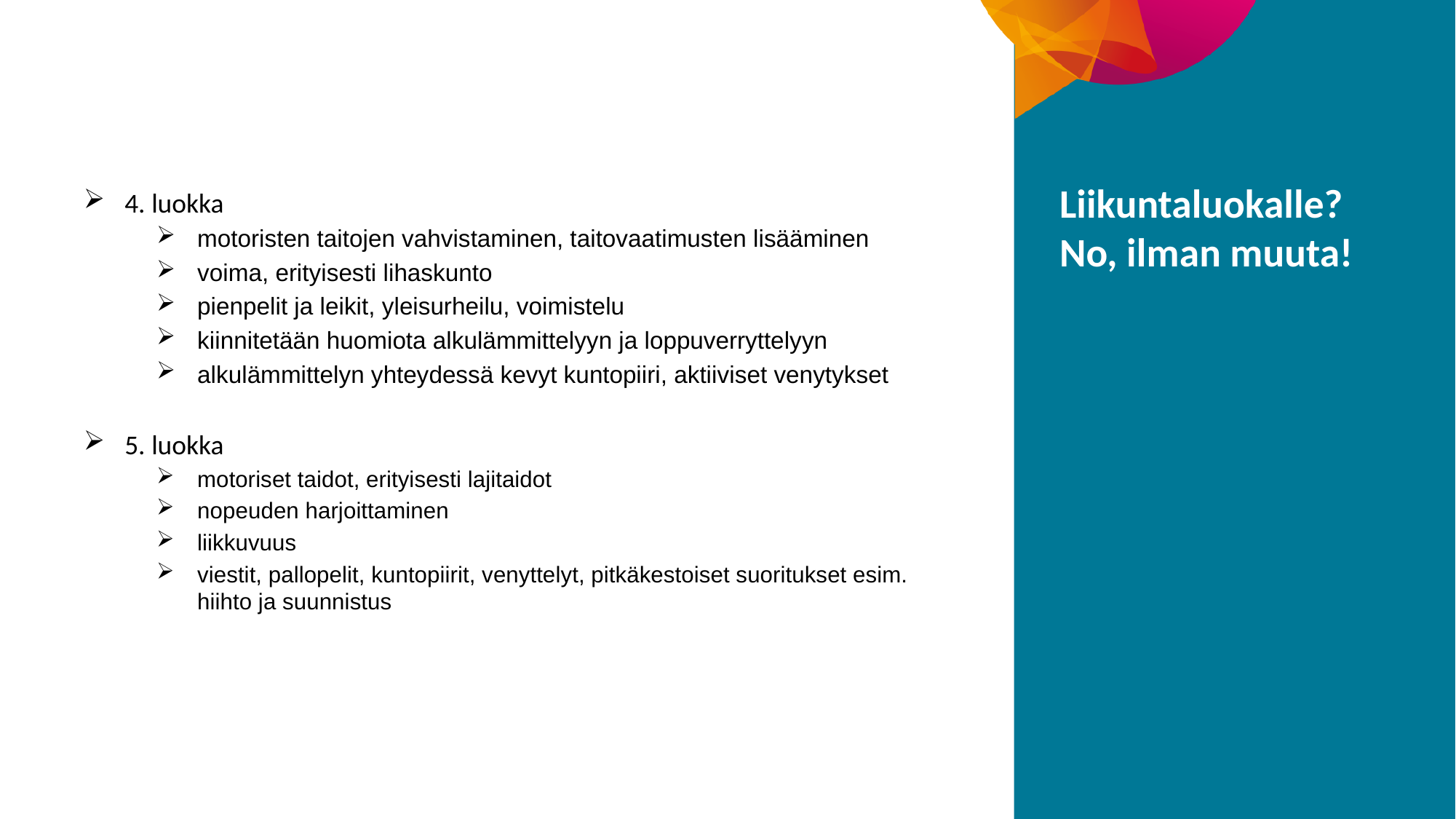

4. luokka
motoristen taitojen vahvistaminen, taitovaatimusten lisääminen
voima, erityisesti lihaskunto
pienpelit ja leikit, yleisurheilu, voimistelu
kiinnitetään huomiota alkulämmittelyyn ja loppuverryttelyyn
alkulämmittelyn yhteydessä kevyt kuntopiiri, aktiiviset venytykset

5. luokka
motoriset taidot, erityisesti lajitaidot
nopeuden harjoittaminen
liikkuvuus
viestit, pallopelit, kuntopiirit, venyttelyt, pitkäkestoiset suoritukset esim. hiihto ja suunnistus

Liikuntaluokalle?
No, ilman muuta!